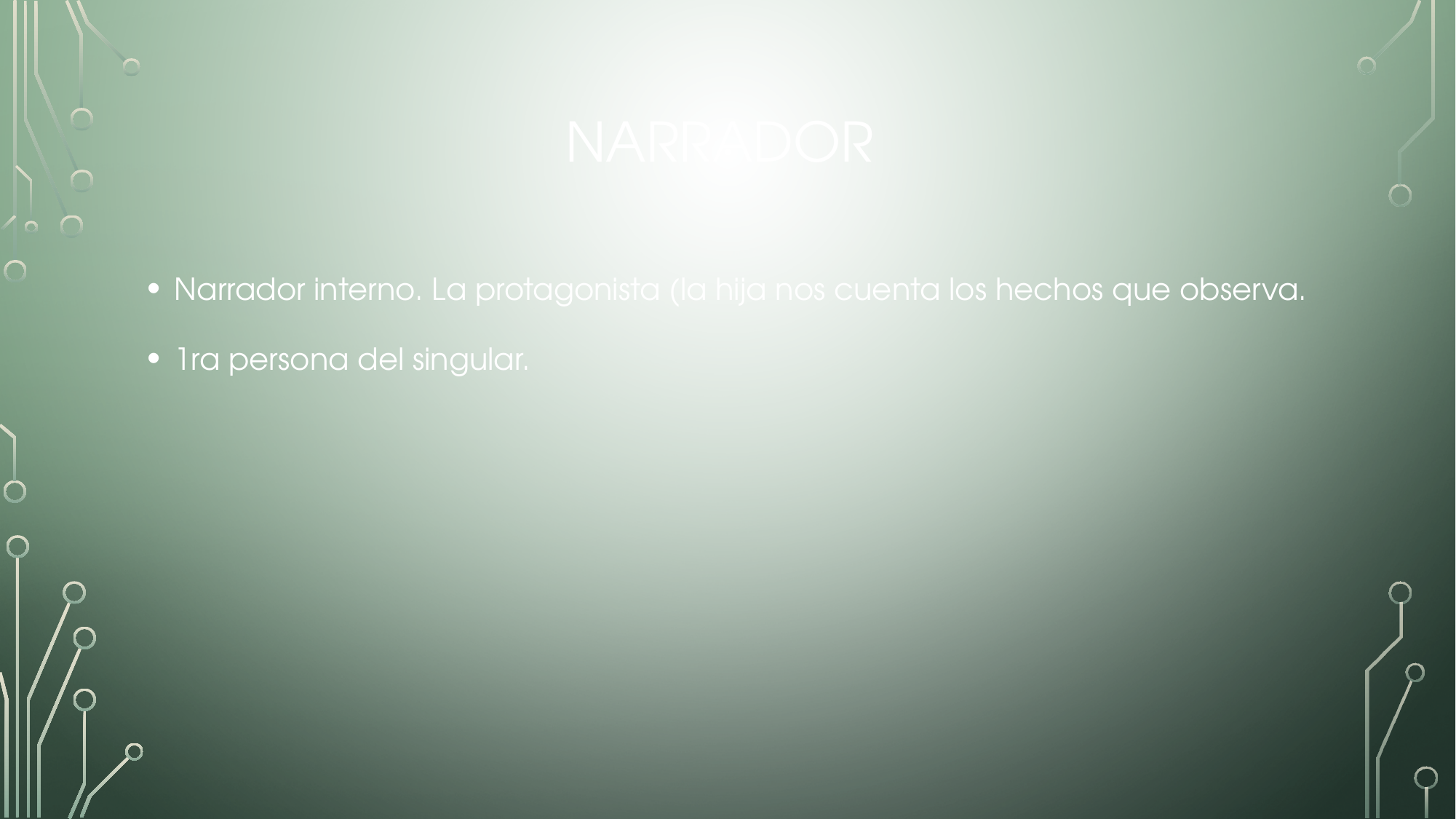

# NARRADOR
Narrador interno. La protagonista (la hija nos cuenta los hechos que observa.
1ra persona del singular.